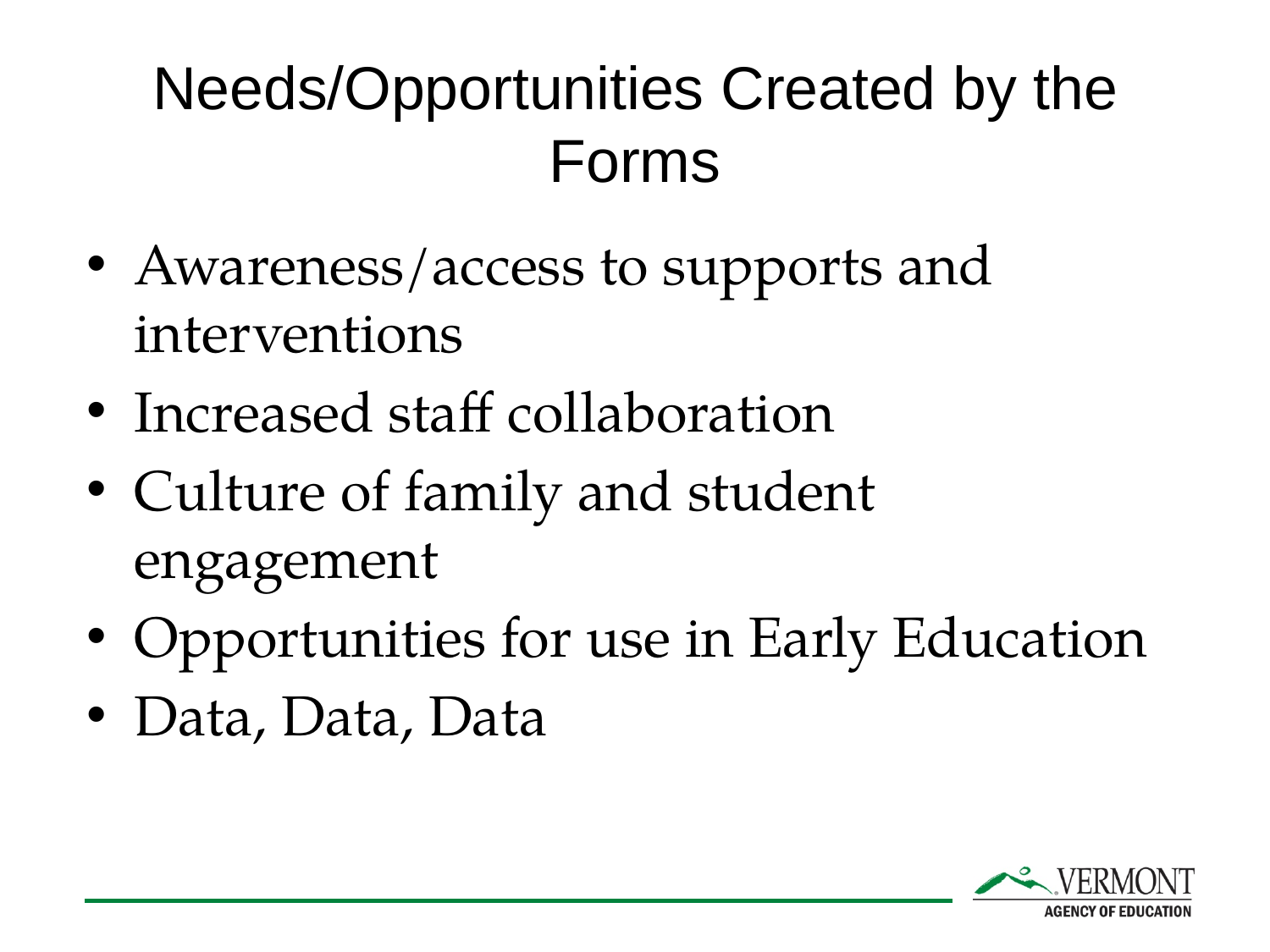

# Needs/Opportunities Created by the Forms
Awareness/access to supports and interventions
Increased staff collaboration
Culture of family and student engagement
Opportunities for use in Early Education
Data, Data, Data